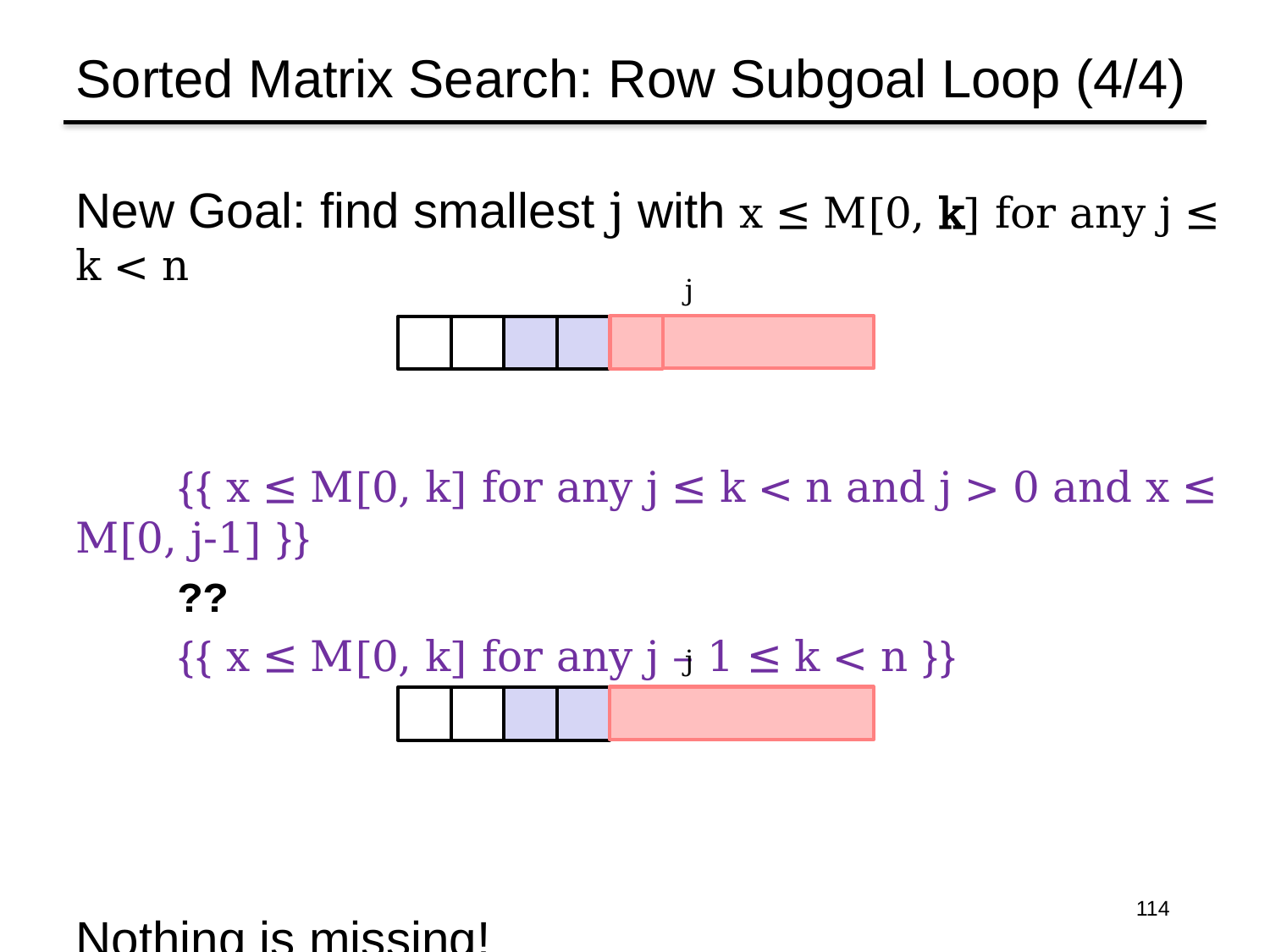

# Sorted Matrix Search: Row Subgoal Loop (4/4)
New Goal: find smallest j with x ≤ M[0, k] for any j ≤ k < n

    {{ x ≤ M[0, k] for any j ≤ k < n and j > 0 and x ≤ M[0, j-1] }}
    ??
    {{ x ≤ M[0, k] for any j – 1 ≤ k < n }}

Nothing is missing!
j

j

114